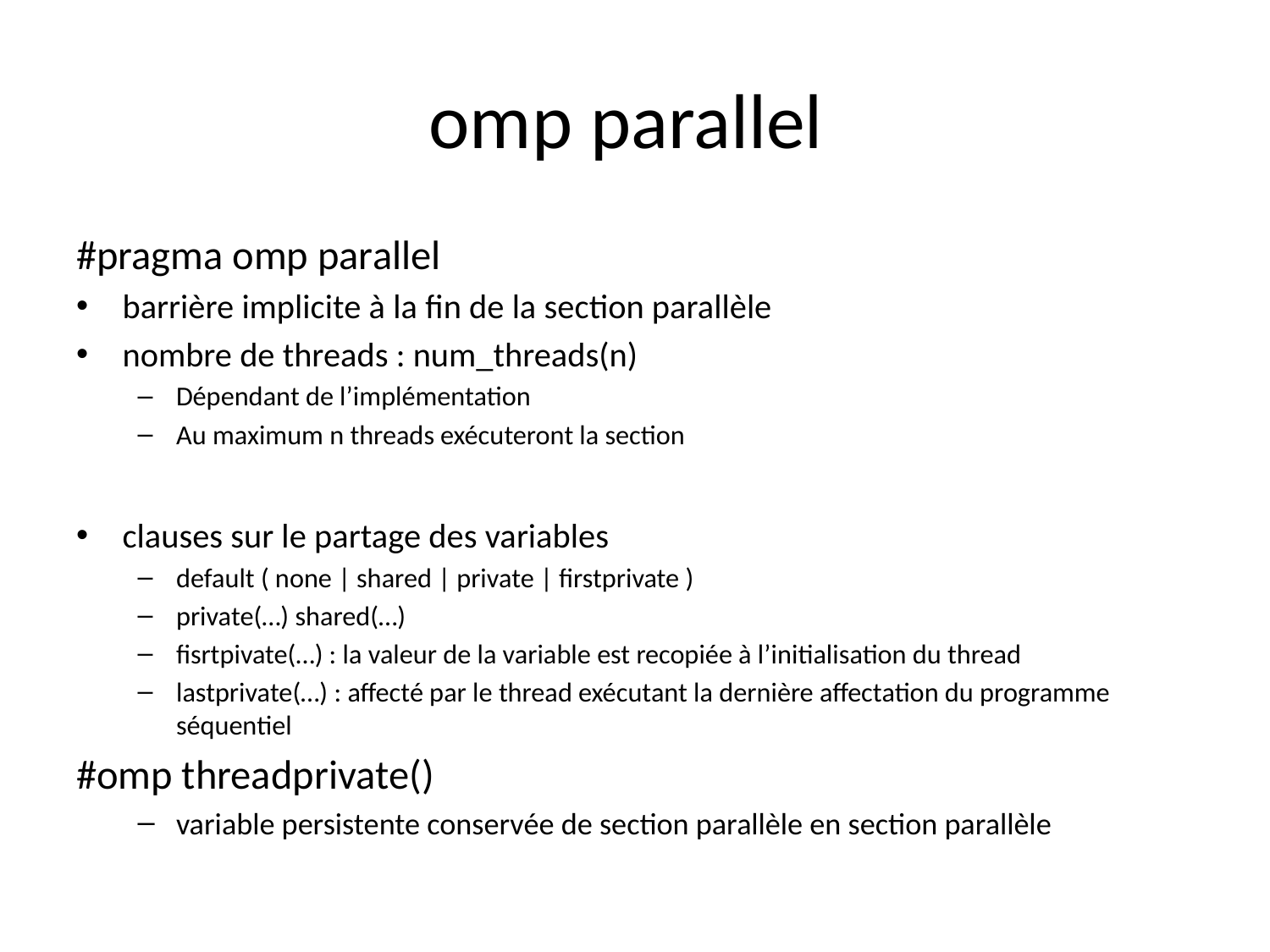

# omp parallel
#pragma omp parallel
barrière implicite à la fin de la section parallèle
nombre de threads : num_threads(n)
Dépendant de l’implémentation
Au maximum n threads exécuteront la section

	clauses sur le partage des variables
default ( none | shared | private | firstprivate )
private(…) shared(…)
fisrtpivate(…) : la valeur de la variable est recopiée à l’initialisation du thread
lastprivate(…) : affecté par le thread exécutant la dernière affectation du programme séquentiel
#omp threadprivate()
variable persistente conservée de section parallèle en section parallèle